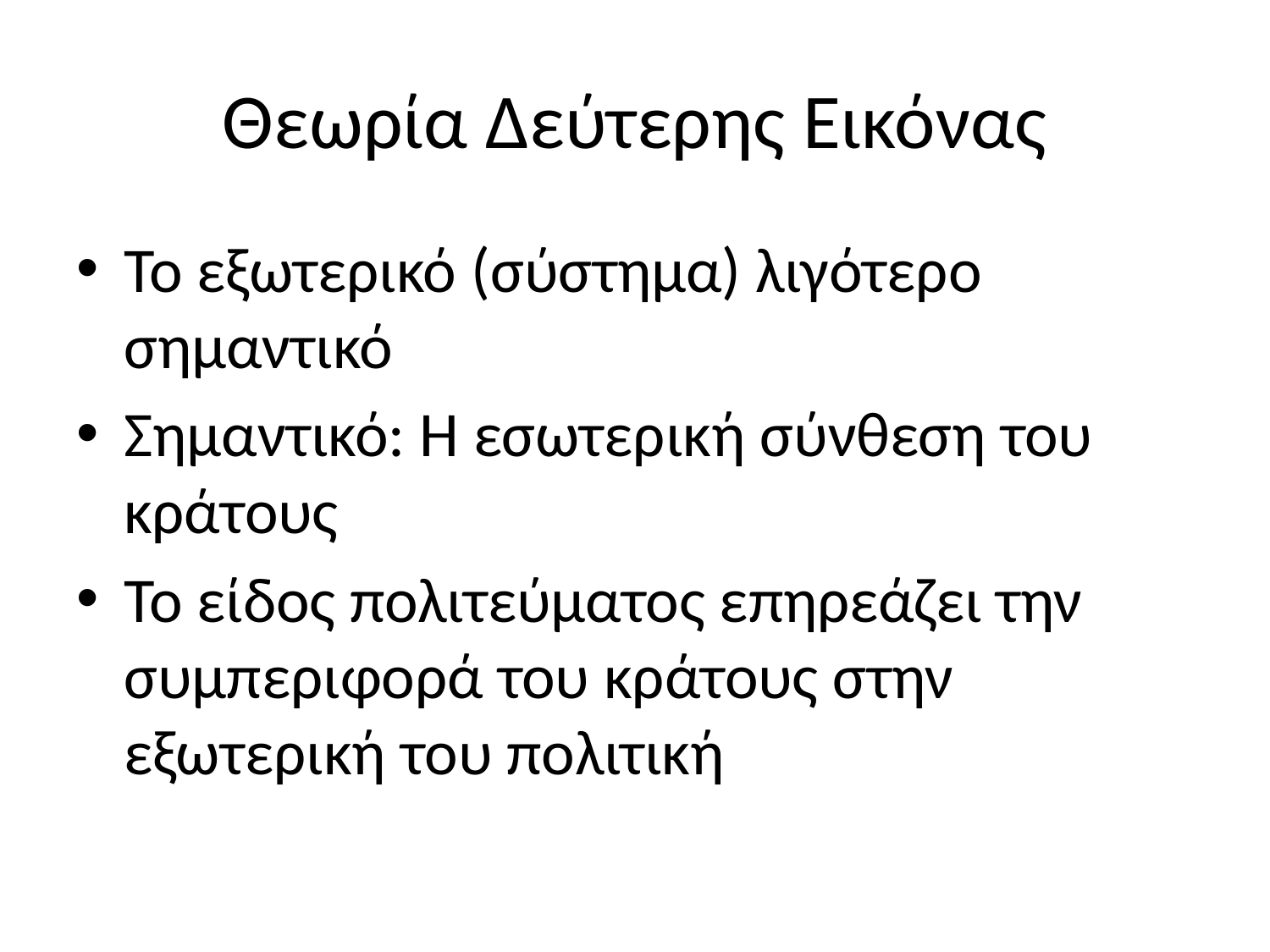

# Θεωρία Δεύτερης Εικόνας
Το εξωτερικό (σύστημα) λιγότερο σημαντικό
Σημαντικό: Η εσωτερική σύνθεση του κράτους
Το είδος πολιτεύματος επηρεάζει την συμπεριφορά του κράτους στην εξωτερική του πολιτική